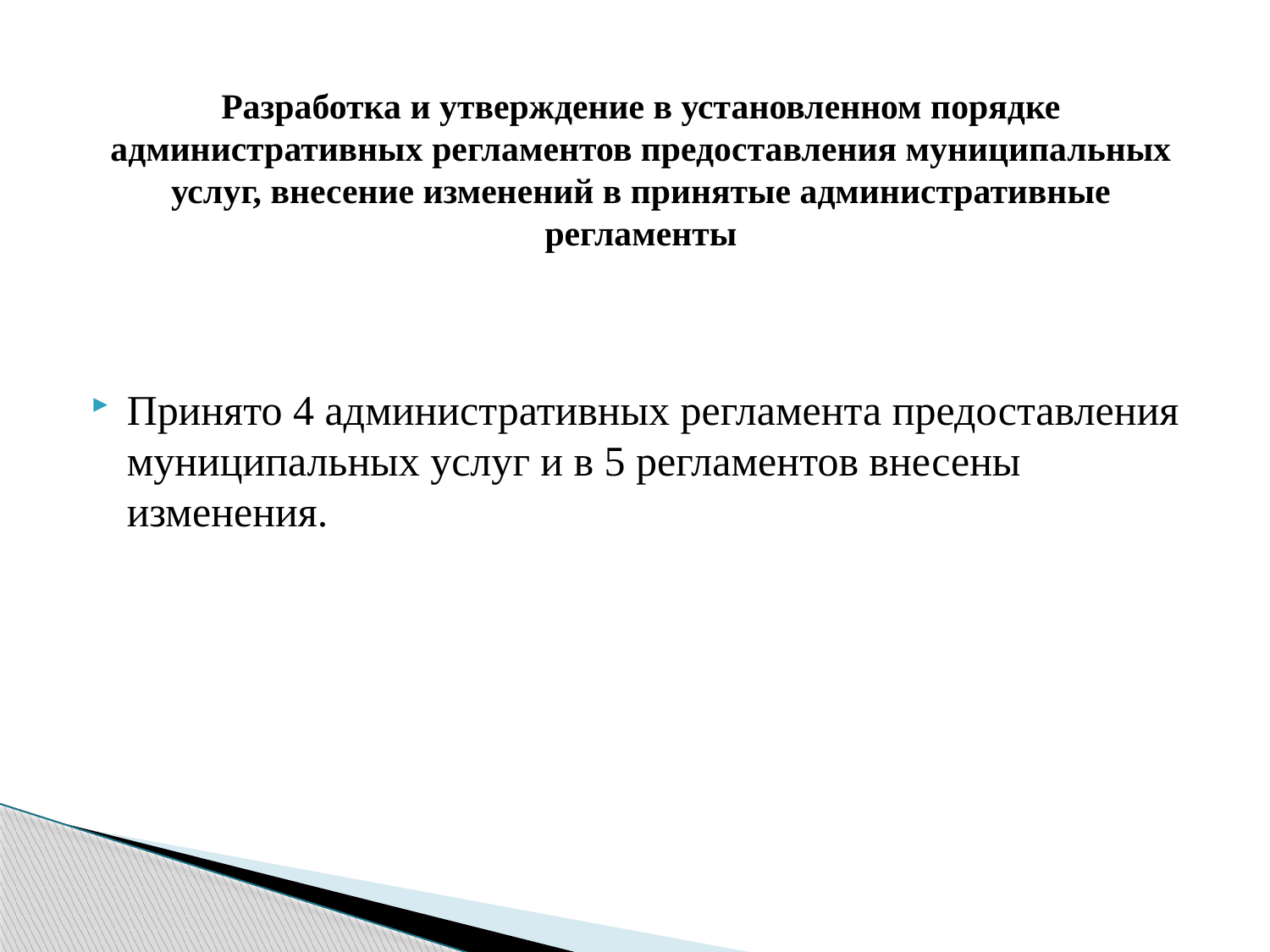

# Разработка и утверждение в установленном порядке административных регламентов предоставления муниципальных услуг, внесение изменений в принятые административные регламенты
Принято 4 административных регламента предоставления муниципальных услуг и в 5 регламентов внесены изменения.